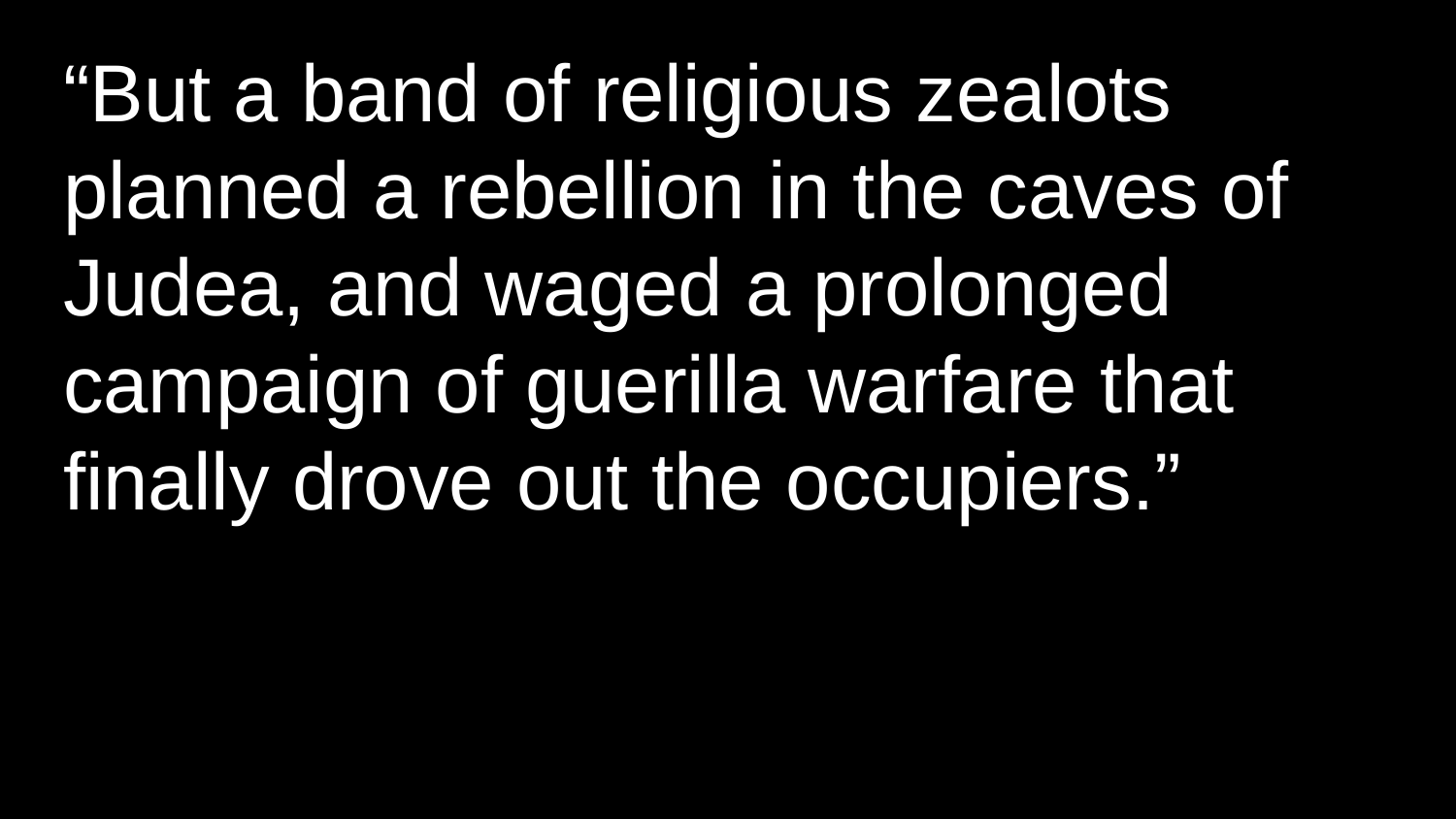

“But a band of religious zealots planned a rebellion in the caves of Judea, and waged a prolonged campaign of guerilla warfare that finally drove out the occupiers.”